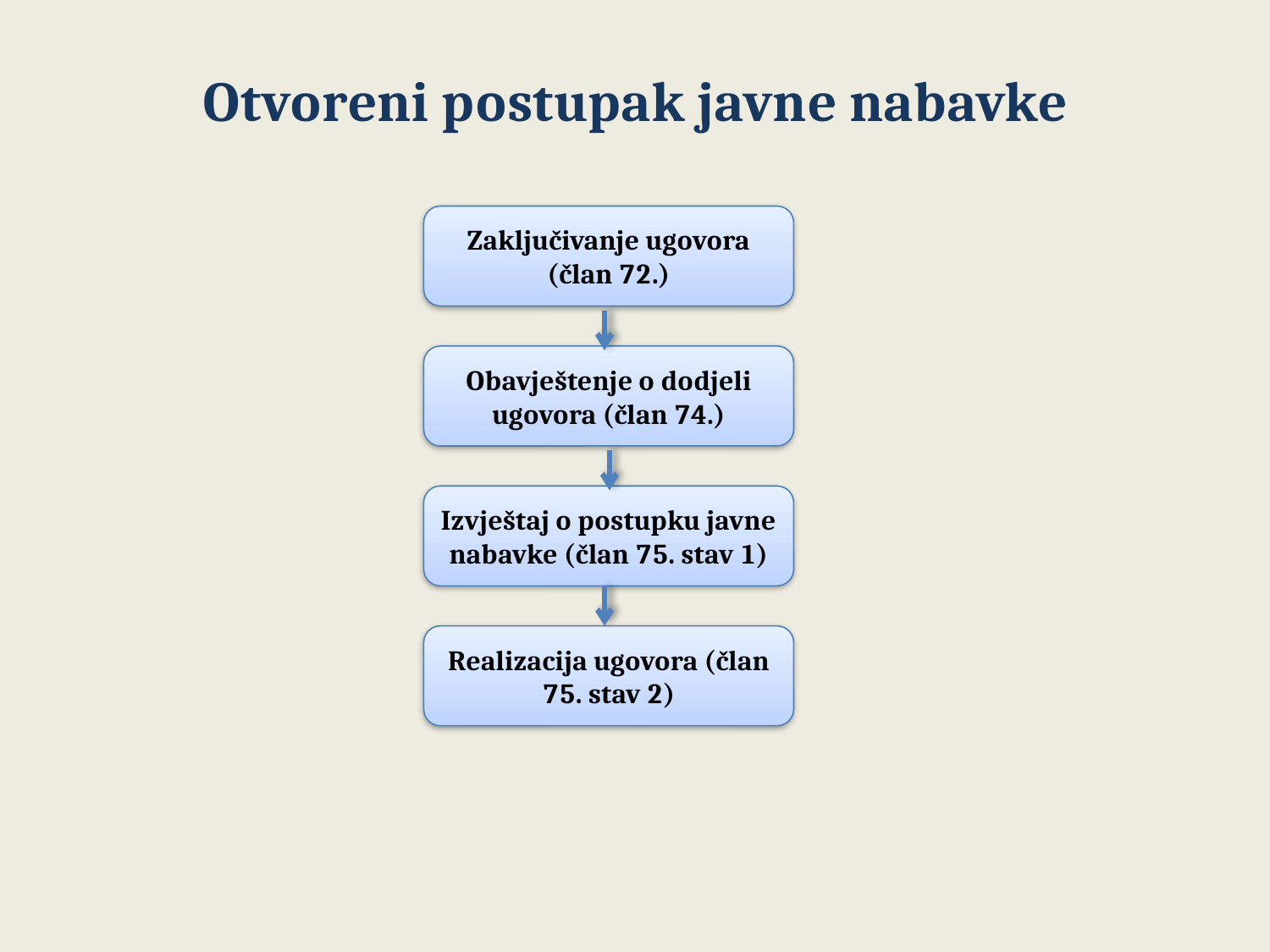

# Otvoreni postupak javne nabavke
Zaključivanje ugovora (član 72.)
Obavještenje o dodjeli ugovora (član 74.)
Izvještaj o postupku javne nabavke (član 75. stav 1)
Realizacija ugovora (član 75. stav 2)